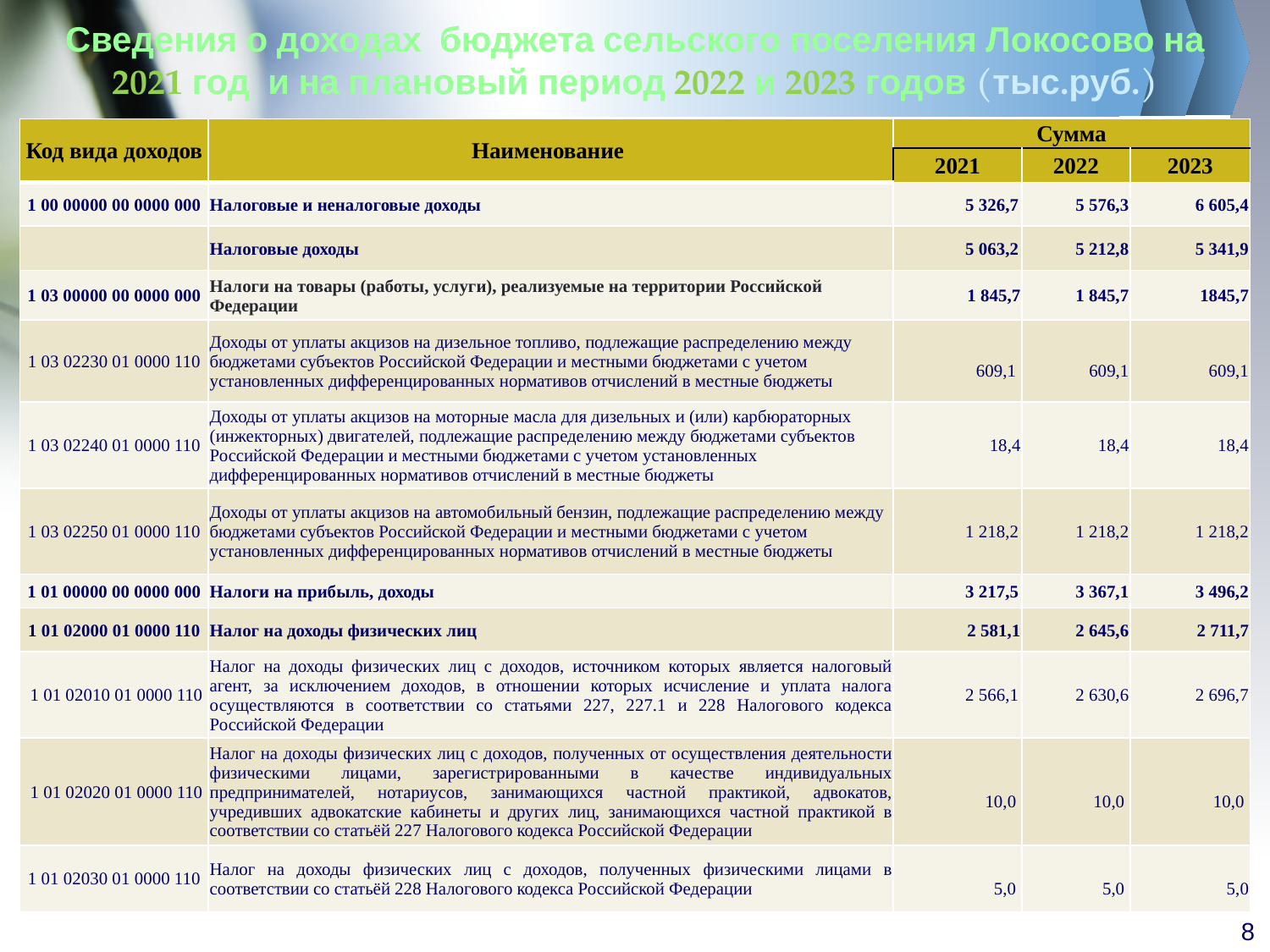

# Сведения о доходах  бюджета сельского поселения Локосово на 2021 год  и на плановый период 2022 и 2023 годов (тыс.руб.)
| Код вида доходов | Наименование | Сумма |  |  |
| --- | --- | --- | --- | --- |
|  |  | 2021 | 2022 | 2023 |
| 1 00 00000 00 0000 000 | Налоговые и неналоговые доходы | 5 326,7 | 5 576,3 | 6 605,4 |
|  | Налоговые доходы | 5 063,2 | 5 212,8 | 5 341,9 |
| 1 03 00000 00 0000 000 | Налоги на товары (работы, услуги), реализуемые на территории Российской Федерации | 1 845,7 | 1 845,7 | 1845,7 |
| 1 03 02230 01 0000 110 | Доходы от уплаты акцизов на дизельное топливо, подлежащие распределению между бюджетами субъектов Российской Федерации и местными бюджетами с учетом установленных дифференцированных нормативов отчислений в местные бюджеты | 609,1 | 609,1 | 609,1 |
| 1 03 02240 01 0000 110 | Доходы от уплаты акцизов на моторные масла для дизельных и (или) карбюраторных (инжекторных) двигателей, подлежащие распределению между бюджетами субъектов Российской Федерации и местными бюджетами с учетом установленных дифференцированных нормативов отчислений в местные бюджеты | 18,4 | 18,4 | 18,4 |
| 1 03 02250 01 0000 110 | Доходы от уплаты акцизов на автомобильный бензин, подлежащие распределению между бюджетами субъектов Российской Федерации и местными бюджетами с учетом установленных дифференцированных нормативов отчислений в местные бюджеты | 1 218,2 | 1 218,2 | 1 218,2 |
| 1 01 00000 00 0000 000 | Налоги на прибыль, доходы | 3 217,5 | 3 367,1 | 3 496,2 |
| 1 01 02000 01 0000 110 | Налог на доходы физических лиц | 2 581,1 | 2 645,6 | 2 711,7 |
| 1 01 02010 01 0000 110 | Налог на доходы физических лиц с доходов, источником которых является налоговый агент, за исключением доходов, в отношении которых исчисление и уплата налога осуществляются в соответствии со статьями 227, 227.1 и 228 Налогового кодекса Российской Федерации | 2 566,1 | 2 630,6 | 2 696,7 |
| 1 01 02020 01 0000 110 | Налог на доходы физических лиц с доходов, полученных от осуществления деятельности физическими лицами, зарегистрированными в качестве индивидуальных предпринимателей, нотариусов, занимающихся частной практикой, адвокатов, учредивших адвокатские кабинеты и других лиц, занимающихся частной практикой в соответствии со статьёй 227 Налогового кодекса Российской Федерации | 10,0 | 10,0 | 10,0 |
| 1 01 02030 01 0000 110 | Налог на доходы физических лиц с доходов, полученных физическими лицами в соответствии со статьёй 228 Налогового кодекса Российской Федерации | 5,0 | 5,0 | 5,0 |
8